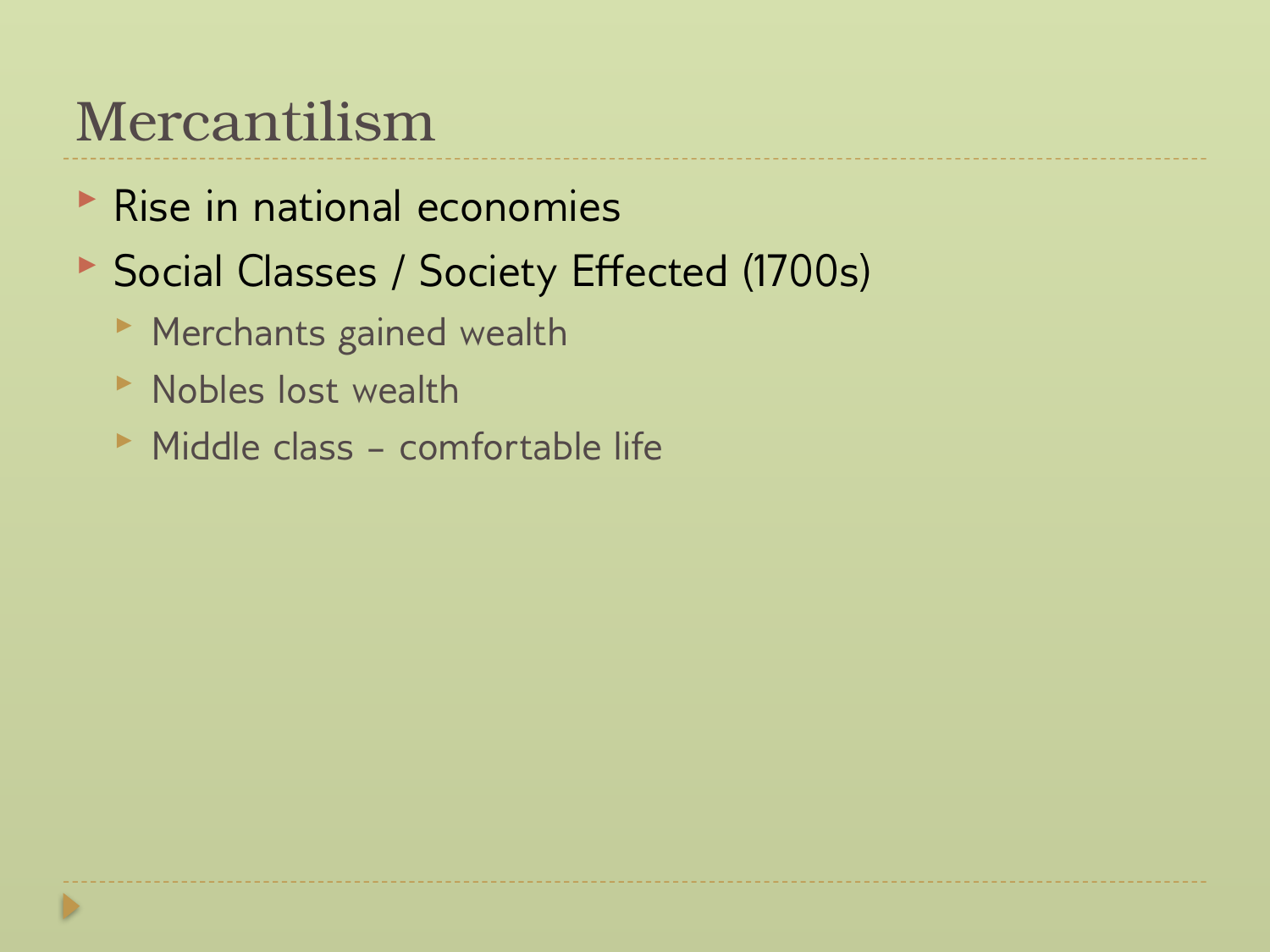

# Mercantilism
Rise in national economies
Social Classes / Society Effected (1700s)
Merchants gained wealth
Nobles lost wealth
Middle class – comfortable life